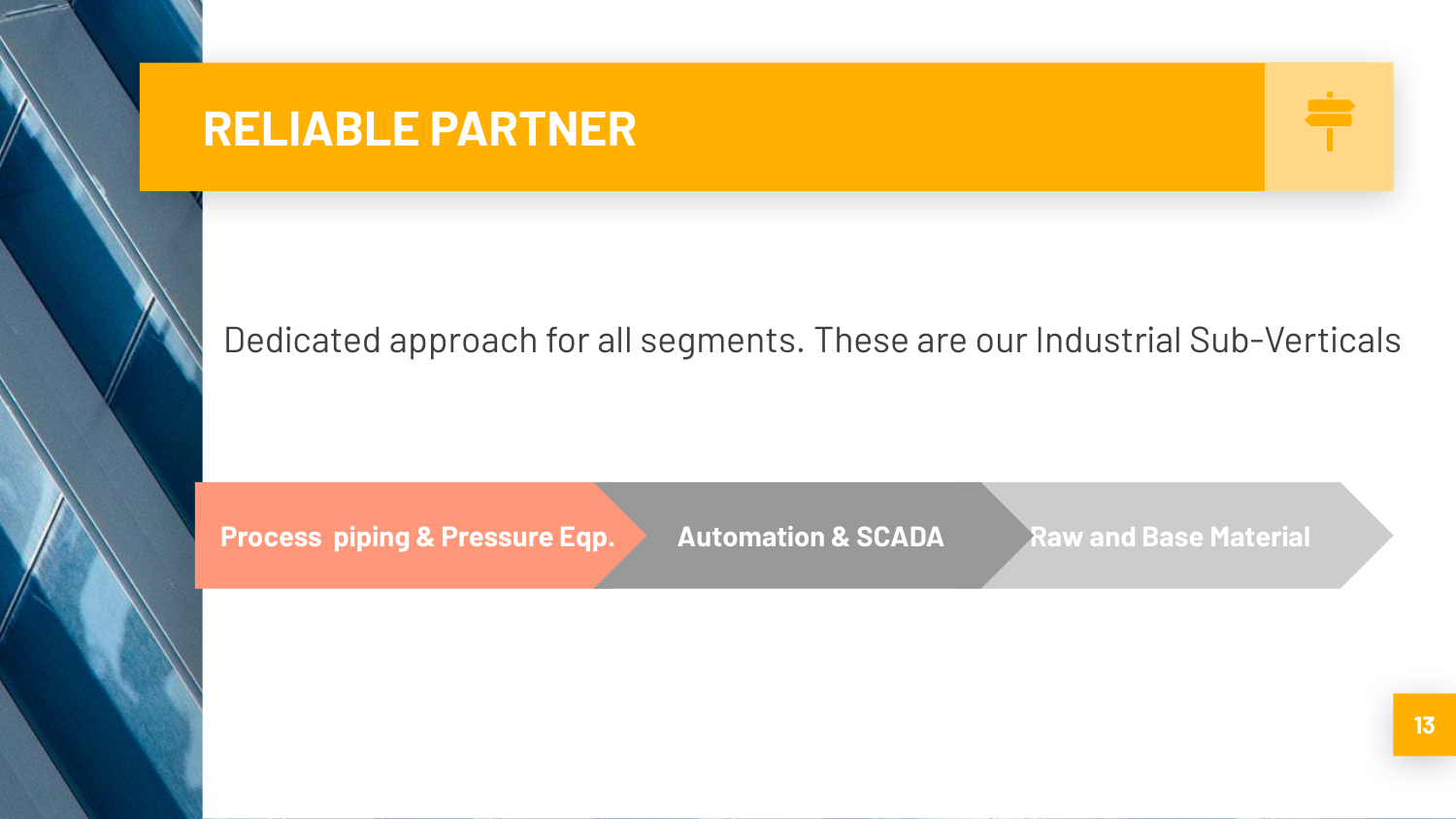

# RELIABLE PARTNER

 Dedicated approach for all segments. These are our Industrial Sub-Verticals
Process  piping & Pressure Eqp.
Automation & SCADA
Raw and Base Material
13
13